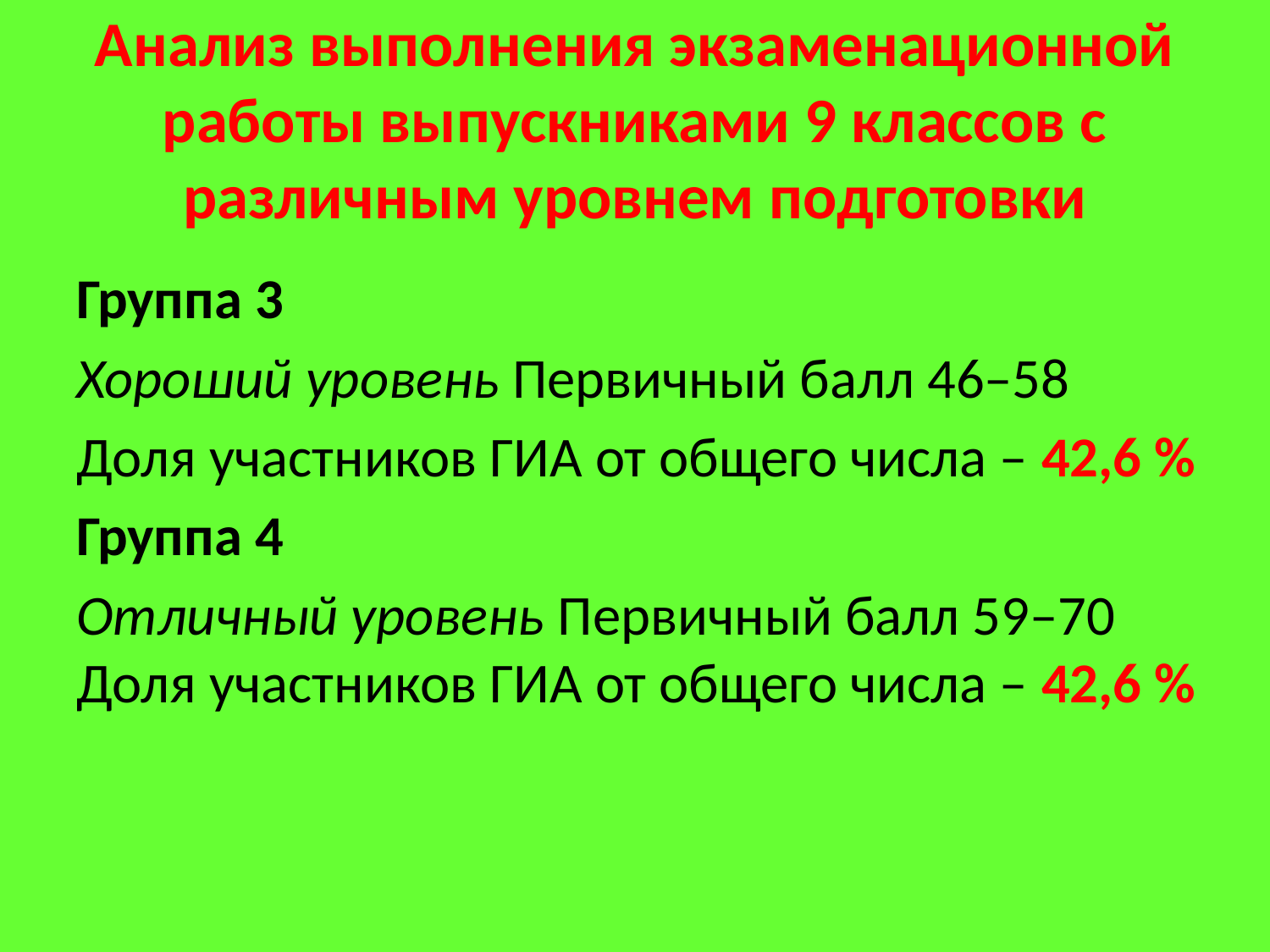

# Анализ выполнения экзаменационной работы выпускниками 9 классов с различным уровнем подготовки
Группа 3
Хороший уровень Первичный балл 46–58
Доля участников ГИА от общего числа – 42,6 %
Группа 4
Отличный уровень Первичный балл 59–70 Доля участников ГИА от общего числа – 42,6 %